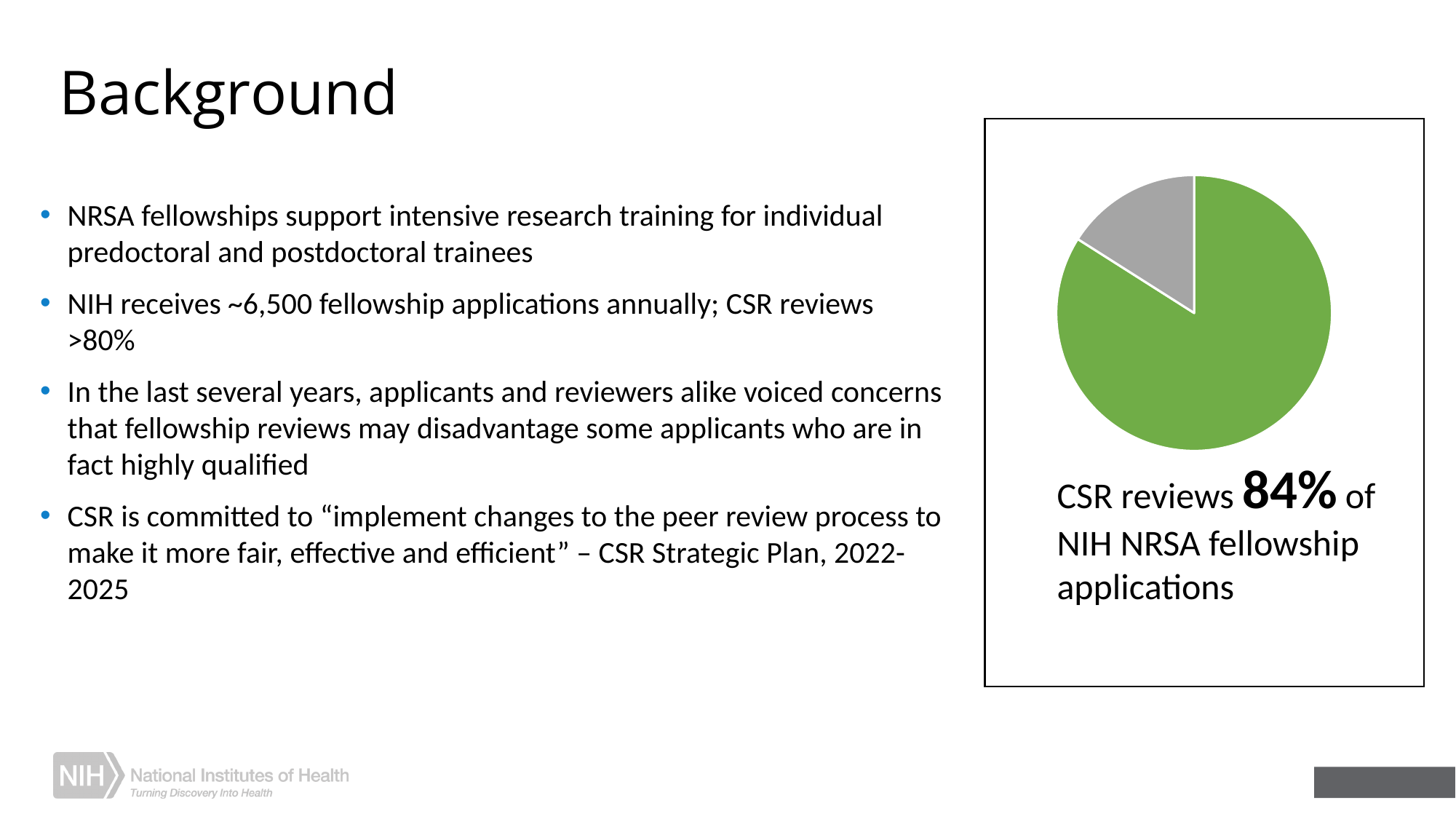

# Background
NRSA fellowships support intensive research training for individual predoctoral and postdoctoral trainees
NIH receives ~6,500 fellowship applications annually; CSR reviews >80%
In the last several years, applicants and reviewers alike voiced concerns that fellowship reviews may disadvantage some applicants who are in fact highly qualified
CSR is committed to “implement changes to the peer review process to make it more fair, effective and efficient” – CSR Strategic Plan, 2022-2025

### Chart

| Category | Sales |
|---|---|
| 1st Qtr | 84.0 |
| 2nd Qtr | 16.0 |
CSR reviews 84% of NIH NRSA fellowship applications